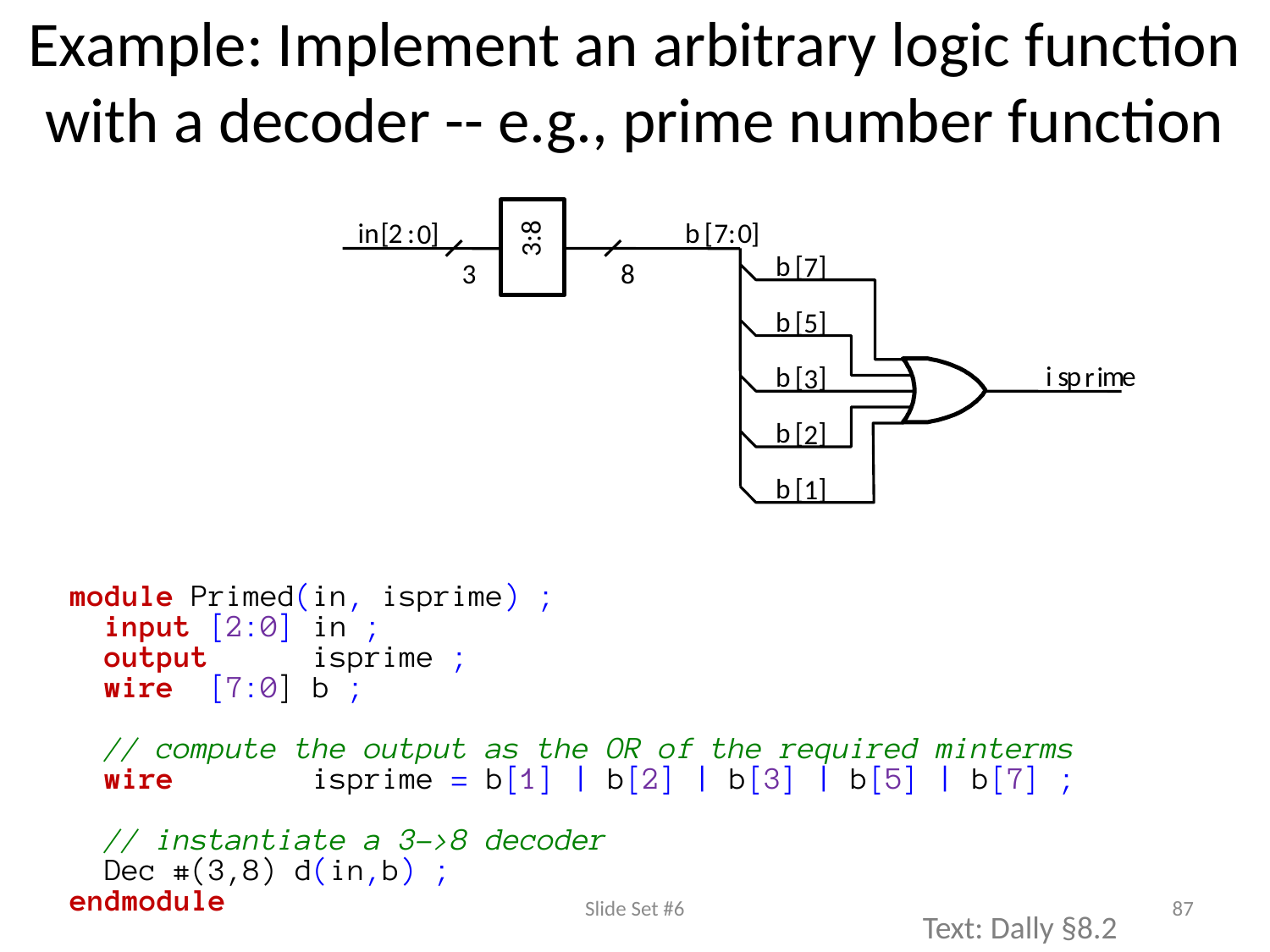

# Example: Implement an arbitrary logic function with a decoder -- e.g., prime number function

i
n
[
2
:
]
b
[
7
:
0
]
0
3:8

b
[
]

7
3
8

b
[
]
5

i
s
p
m
e

b
[
]
r
i
3

b
[
]
2

b
[
]
1
module Primed(in, isprime) ;
  input [2:0] in ;
  output      isprime ;
  wire  [7:0] b ;

  // compute the output as the OR of the required minterms
  wire        isprime = b[1] | b[2] | b[3] | b[5] | b[7] ;

  // instantiate a 3->8 decoder
  Dec #(3,8) d(in,b) ;
endmodule
Slide Set #6
87
Text: Dally §8.2